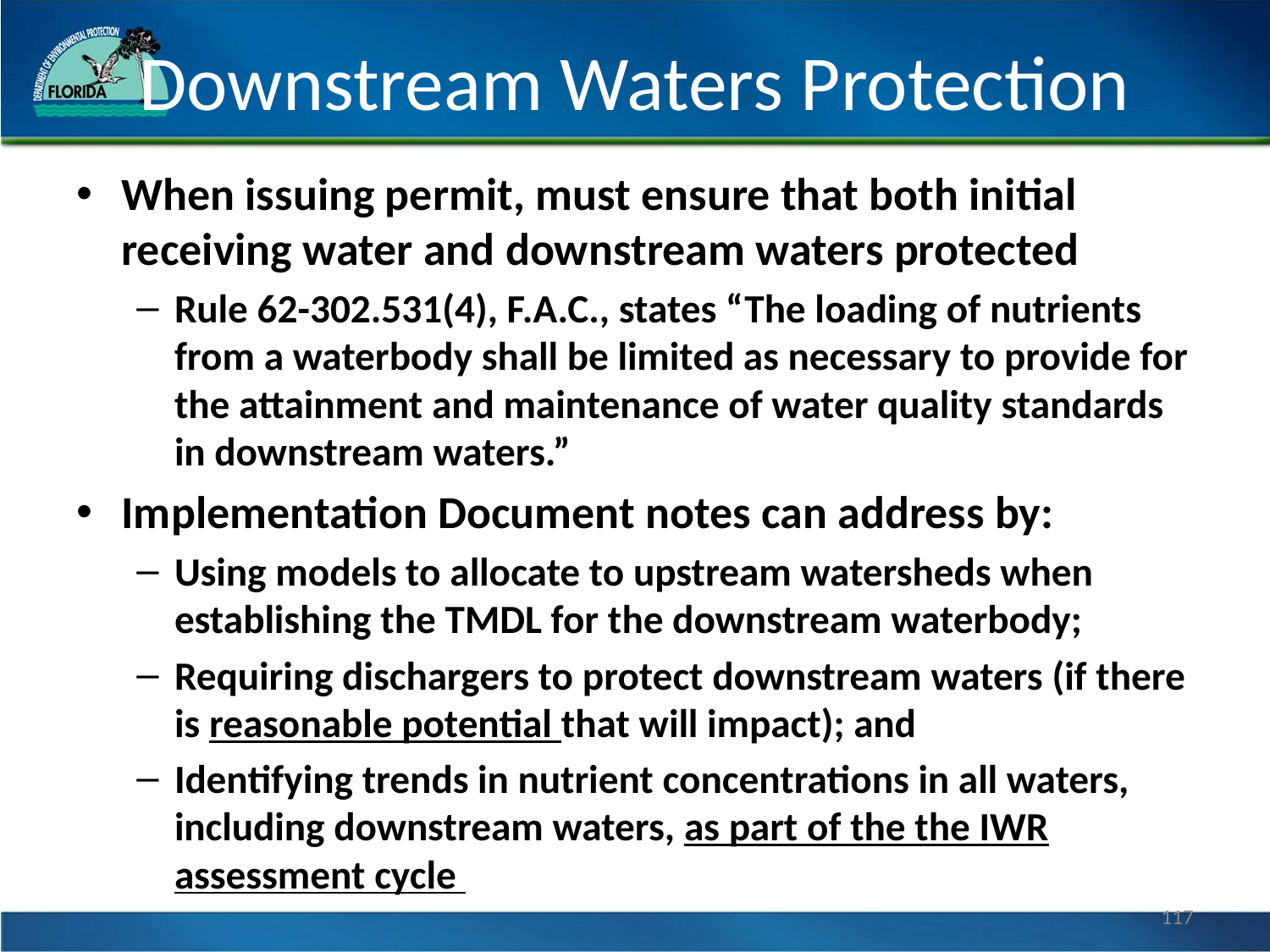

# Downstream Waters Protection
When issuing permit, must ensure that both initial receiving water and downstream waters protected
Rule 62-302.531(4), F.A.C., states “The loading of nutrients from a waterbody shall be limited as necessary to provide for the attainment and maintenance of water quality standards in downstream waters.”
Implementation Document notes can address by:
Using models to allocate to upstream watersheds when establishing the TMDL for the downstream waterbody;
Requiring dischargers to protect downstream waters (if there is reasonable potential that will impact); and
Identifying trends in nutrient concentrations in all waters, including downstream waters, as part of the the IWR assessment cycle
117